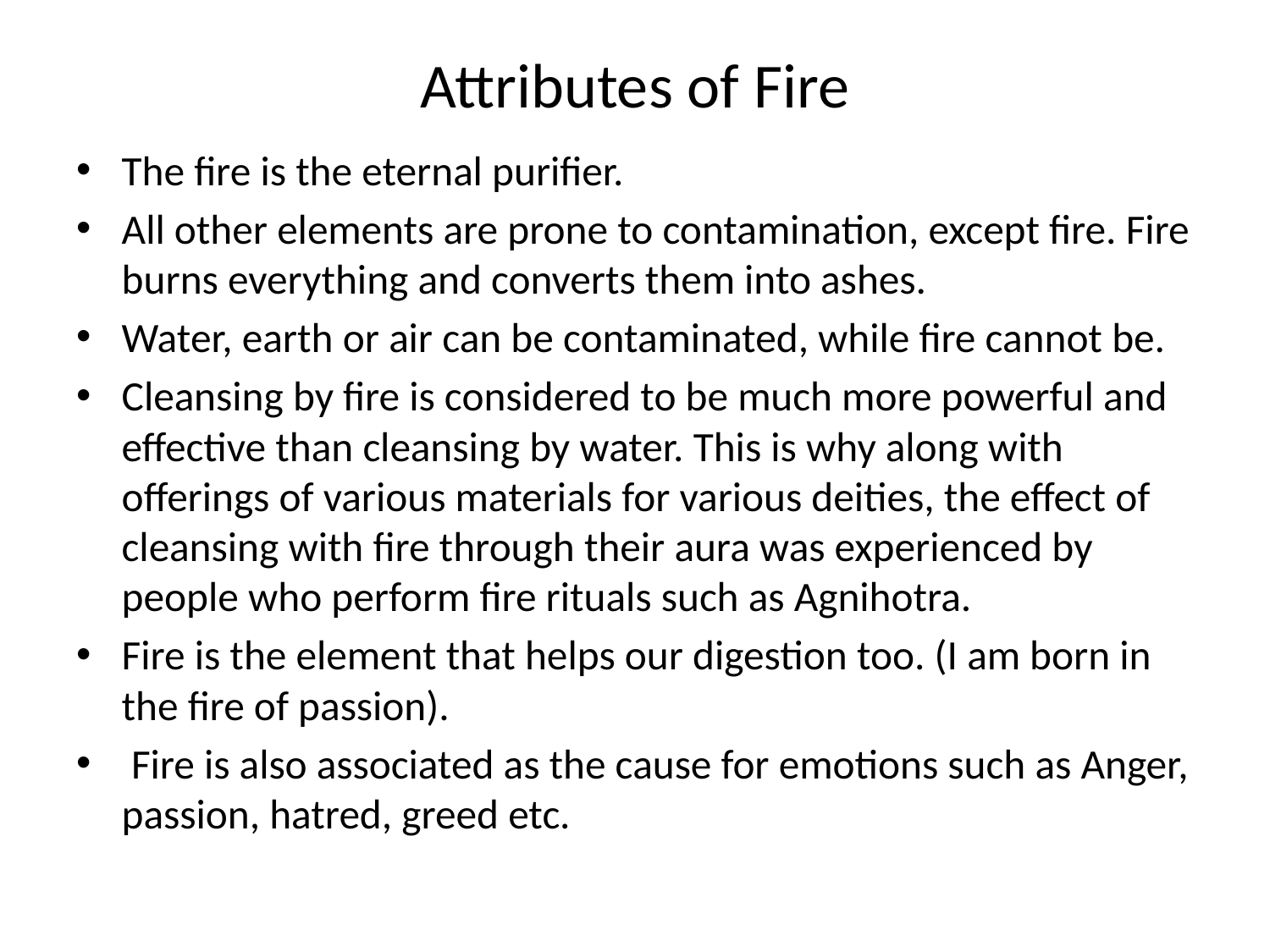

# Attributes of Fire
The fire is the eternal purifier.
All other elements are prone to contamination, except fire. Fire burns everything and converts them into ashes.
Water, earth or air can be contaminated, while fire cannot be.
Cleansing by fire is considered to be much more powerful and effective than cleansing by water. This is why along with offerings of various materials for various deities, the effect of cleansing with fire through their aura was experienced by people who perform fire rituals such as Agnihotra.
Fire is the element that helps our digestion too. (I am born in the fire of passion).
 Fire is also associated as the cause for emotions such as Anger, passion, hatred, greed etc.